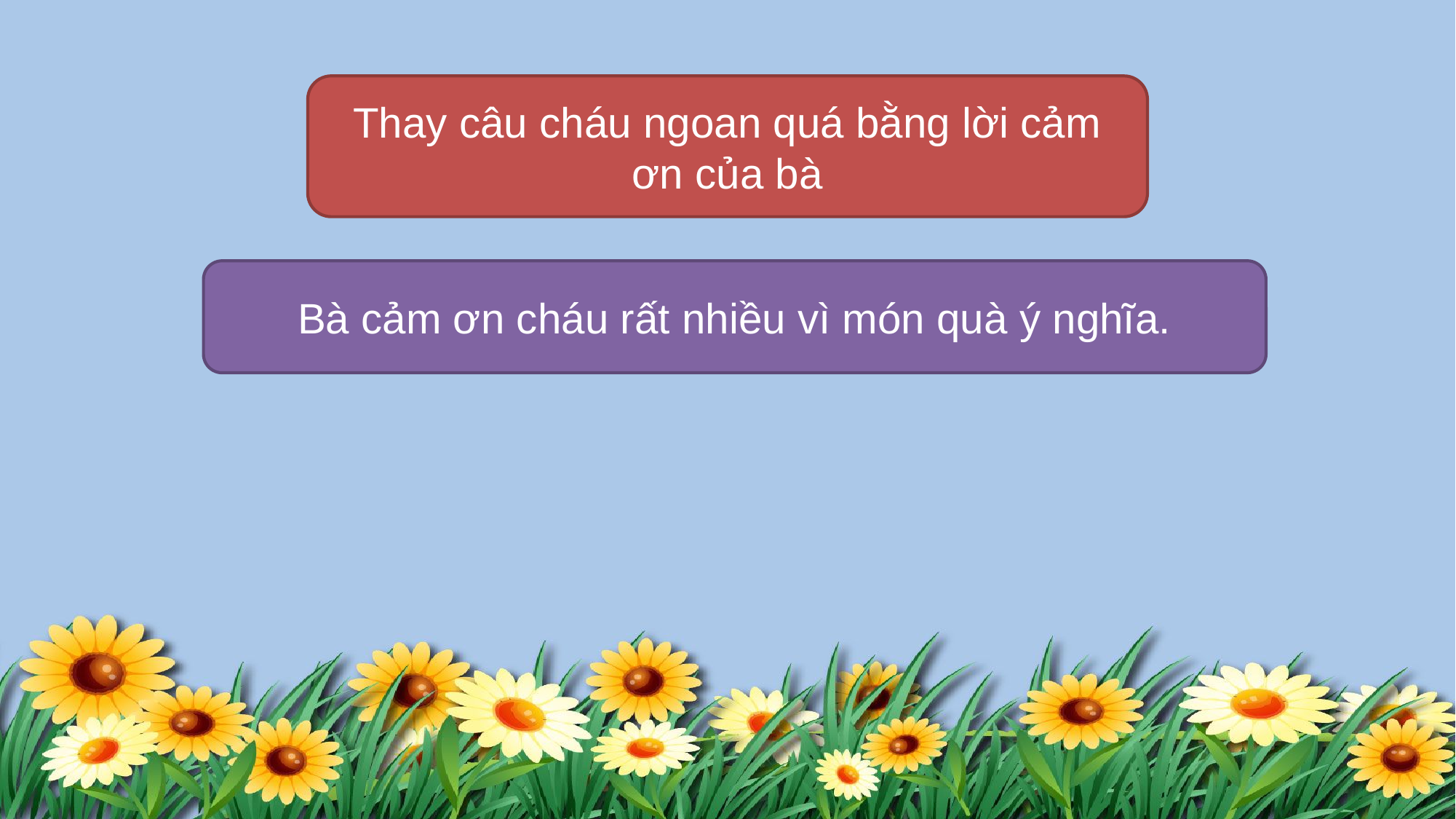

Thay câu cháu ngoan quá bằng lời cảm ơn của bà
Bà cảm ơn cháu rất nhiều vì món quà ý nghĩa.